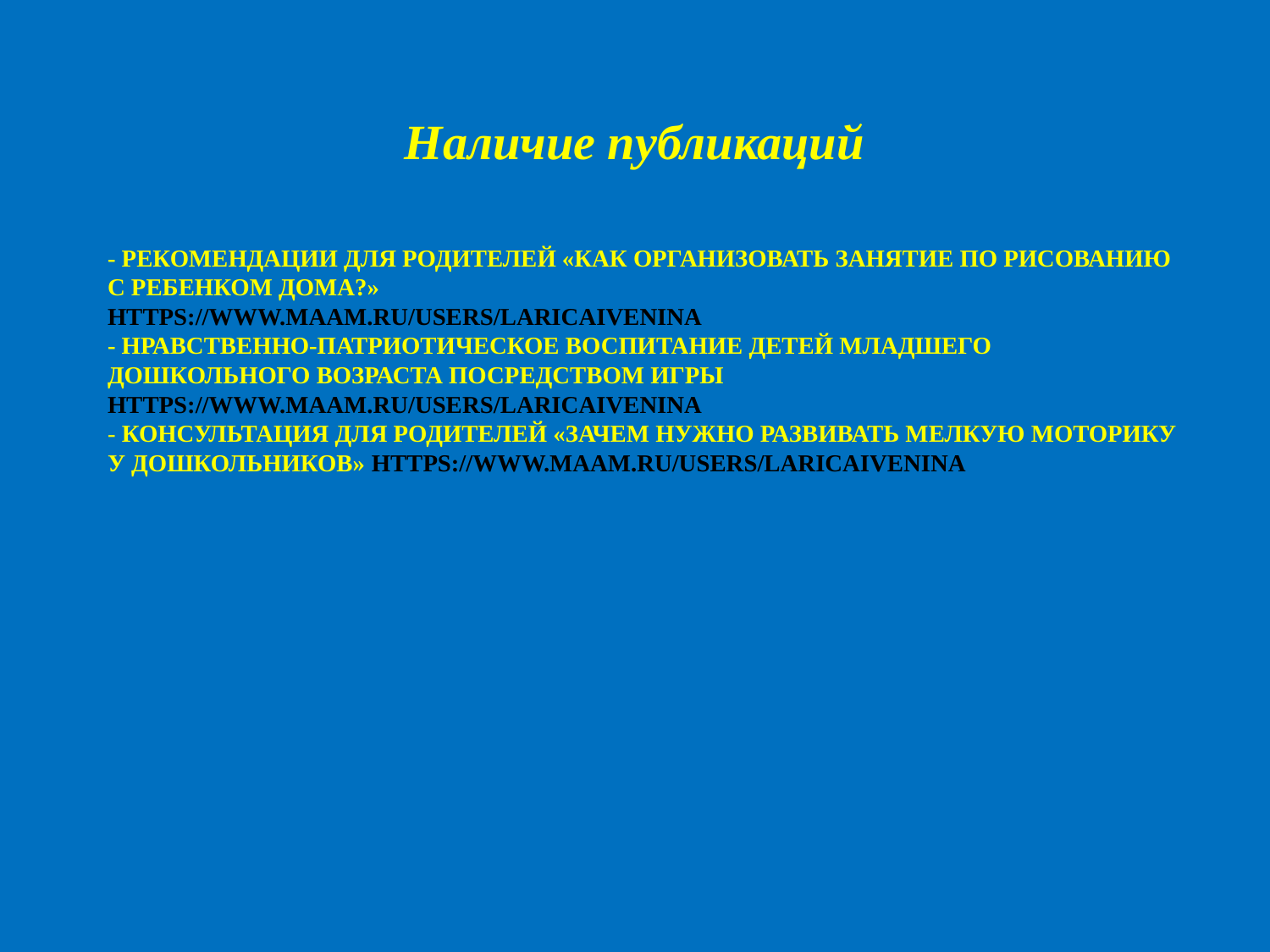

Наличие публикаций
# - Рекомендации для родителей «Как организовать занятие по рисованию с ребенком дома?» https://www.maam.ru/users/laricaivenina - Нравственно-патриотическое воспитание детей младшего дошкольного возраста посредством игры https://www.maam.ru/users/laricaivenina - Консультация для родителей «Зачем нужно развивать мелкую моторику у дошкольников» https://www.maam.ru/users/laricaivenina